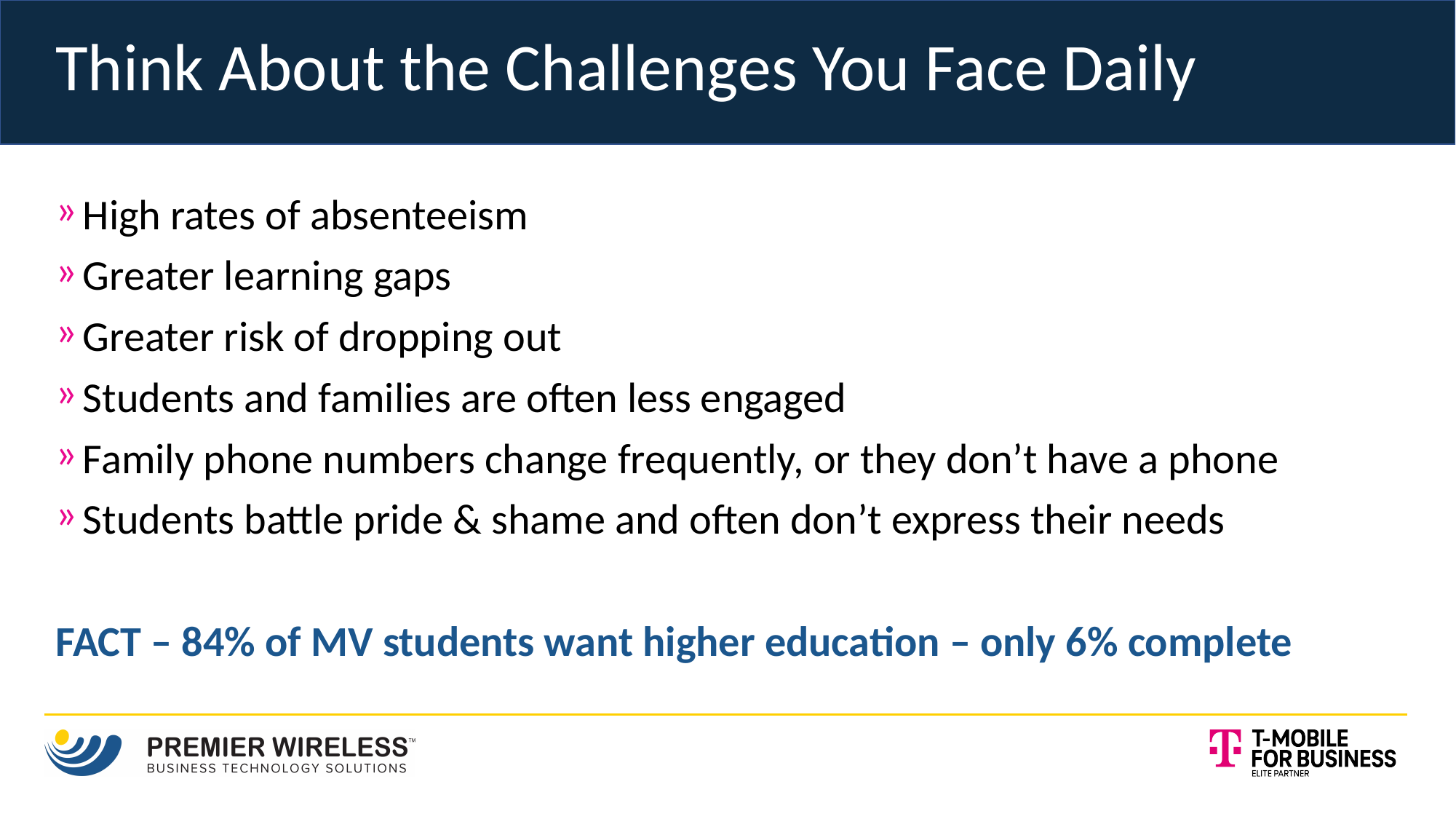

# Think About the Challenges You Face Daily
High rates of absenteeism
Greater learning gaps
Greater risk of dropping out
Students and families are often less engaged
Family phone numbers change frequently, or they don’t have a phone
Students battle pride & shame and often don’t express their needs

FACT – 84% of MV students want higher education – only 6% complete